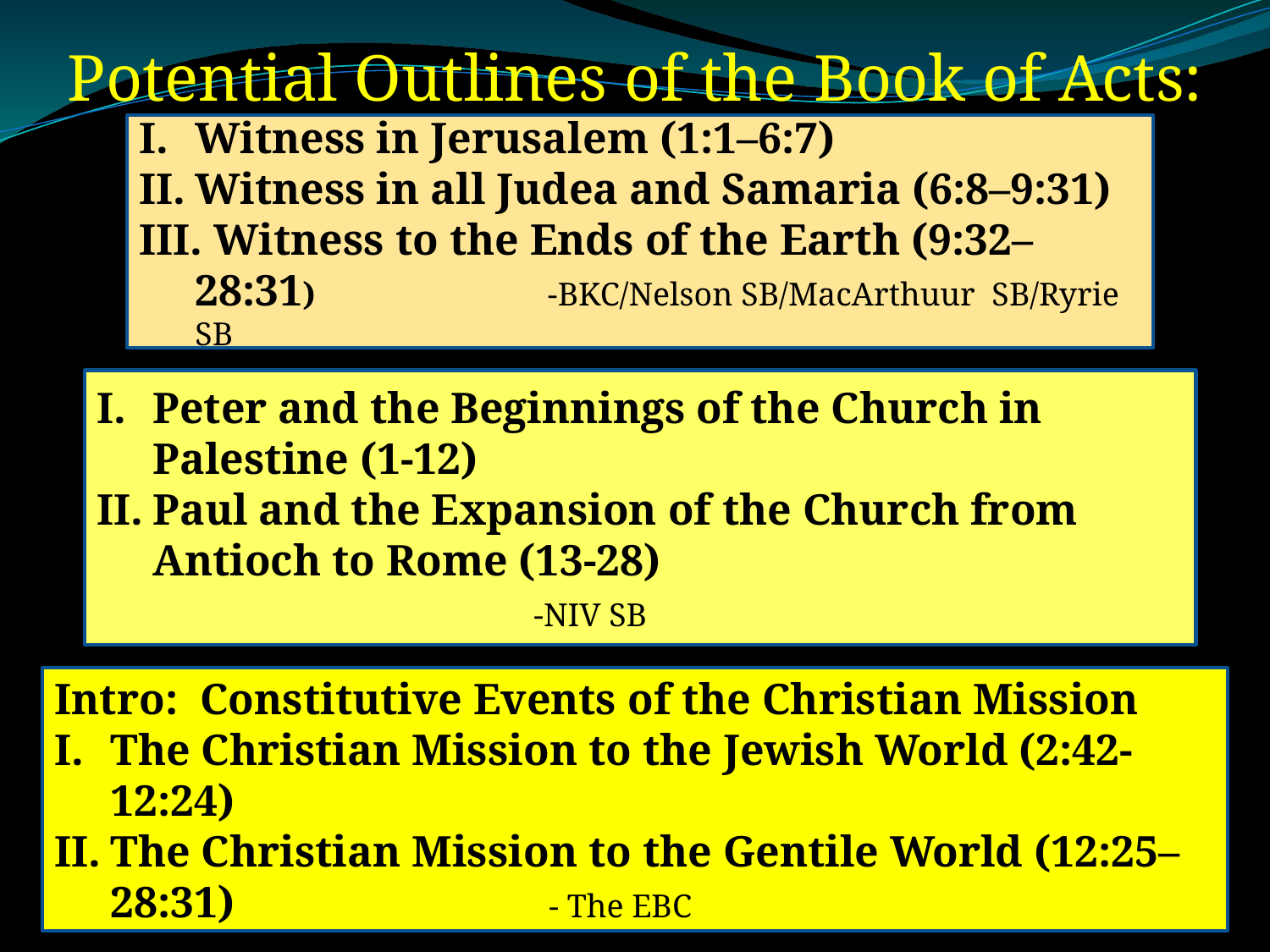

Potential Outlines of the Book of Acts:

Witness in Jerusalem (1:1–6:7)
Witness in all Judea and Samaria (6:8–9:31)
 Witness to the Ends of the Earth (9:32–28:31)		            -BKC/Nelson SB/MacArthuur  SB/Ryrie SB
Peter and the Beginnings of the Church in Palestine (1-12)
Paul and the Expansion of the Church from Antioch to Rome (13-28)			            			-NIV SB

Intro:  Constitutive Events of the Christian Mission
The Christian Mission to the Jewish World (2:42-12:24)
The Christian Mission to the Gentile World (12:25–28:31)			       - The EBC